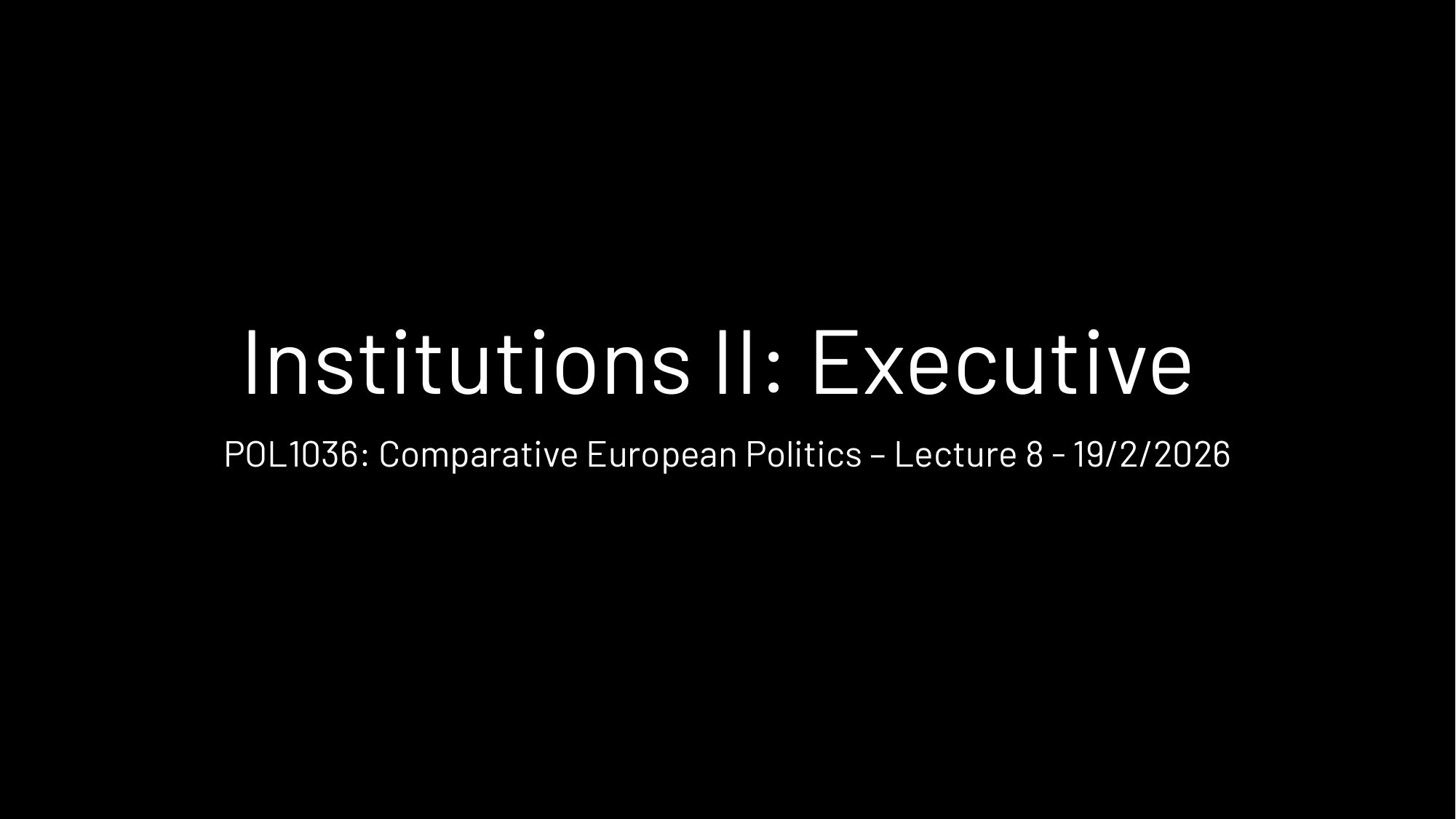

# Institutions II: Executive
POL1036: Comparative European Politics – Lecture 8 - 19/2/2026